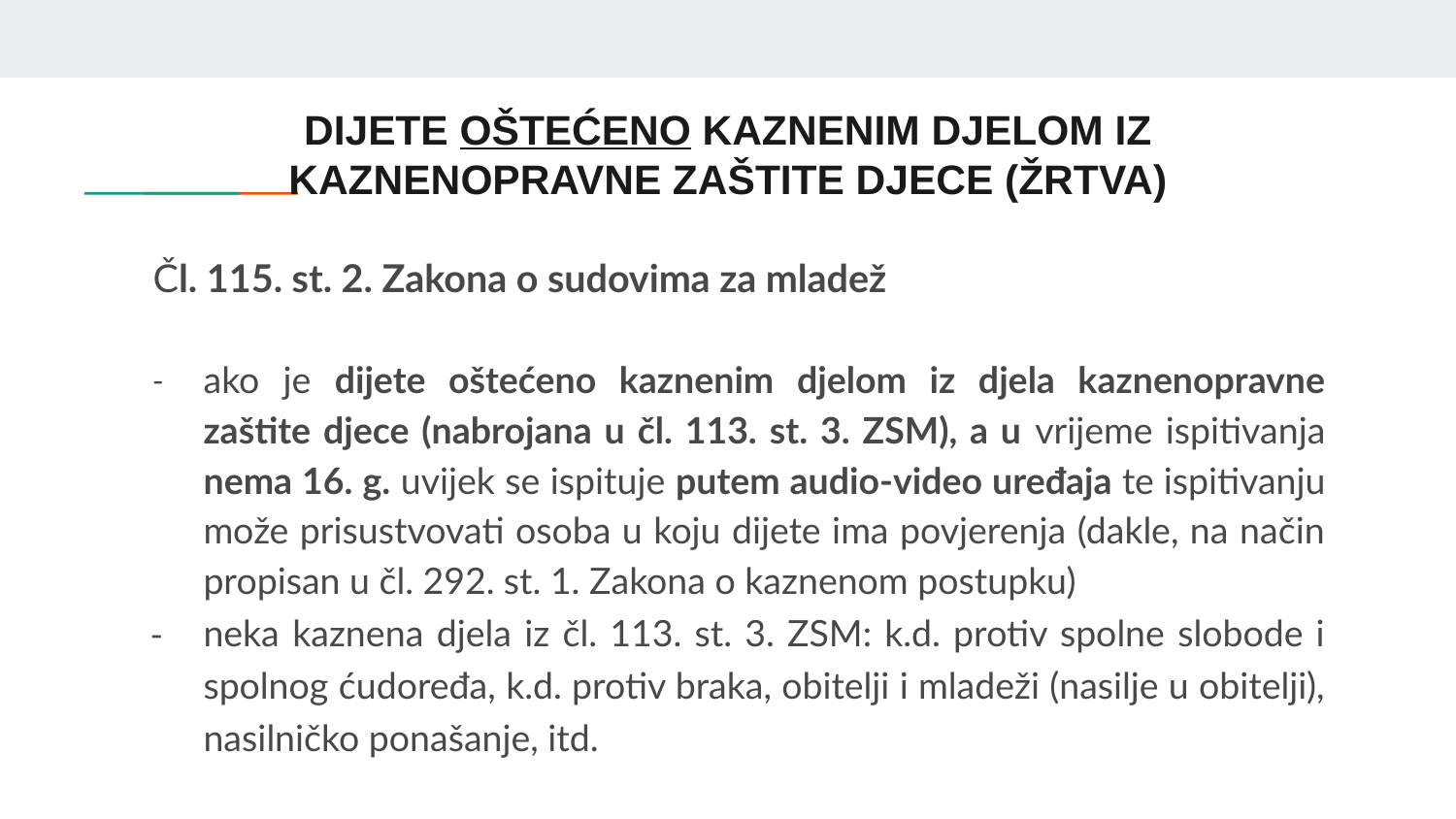

# DIJETE OŠTEĆENO KAZNENIM DJELOM IZ KAZNENOPRAVNE ZAŠTITE DJECE (ŽRTVA)
Čl. 115. st. 2. Zakona o sudovima za mladež

ako je dijete oštećeno kaznenim djelom iz djela kaznenopravne zaštite djece (nabrojana u čl. 113. st. 3. ZSM), a u vrijeme ispitivanja nema 16. g. uvijek se ispituje putem audio-video uređaja te ispitivanju može prisustvovati osoba u koju dijete ima povjerenja (dakle, na način propisan u čl. 292. st. 1. Zakona o kaznenom postupku)
neka kaznena djela iz čl. 113. st. 3. ZSM: k.d. protiv spolne slobode i spolnog ćudoređa, k.d. protiv braka, obitelji i mladeži (nasilje u obitelji), nasilničko ponašanje, itd.